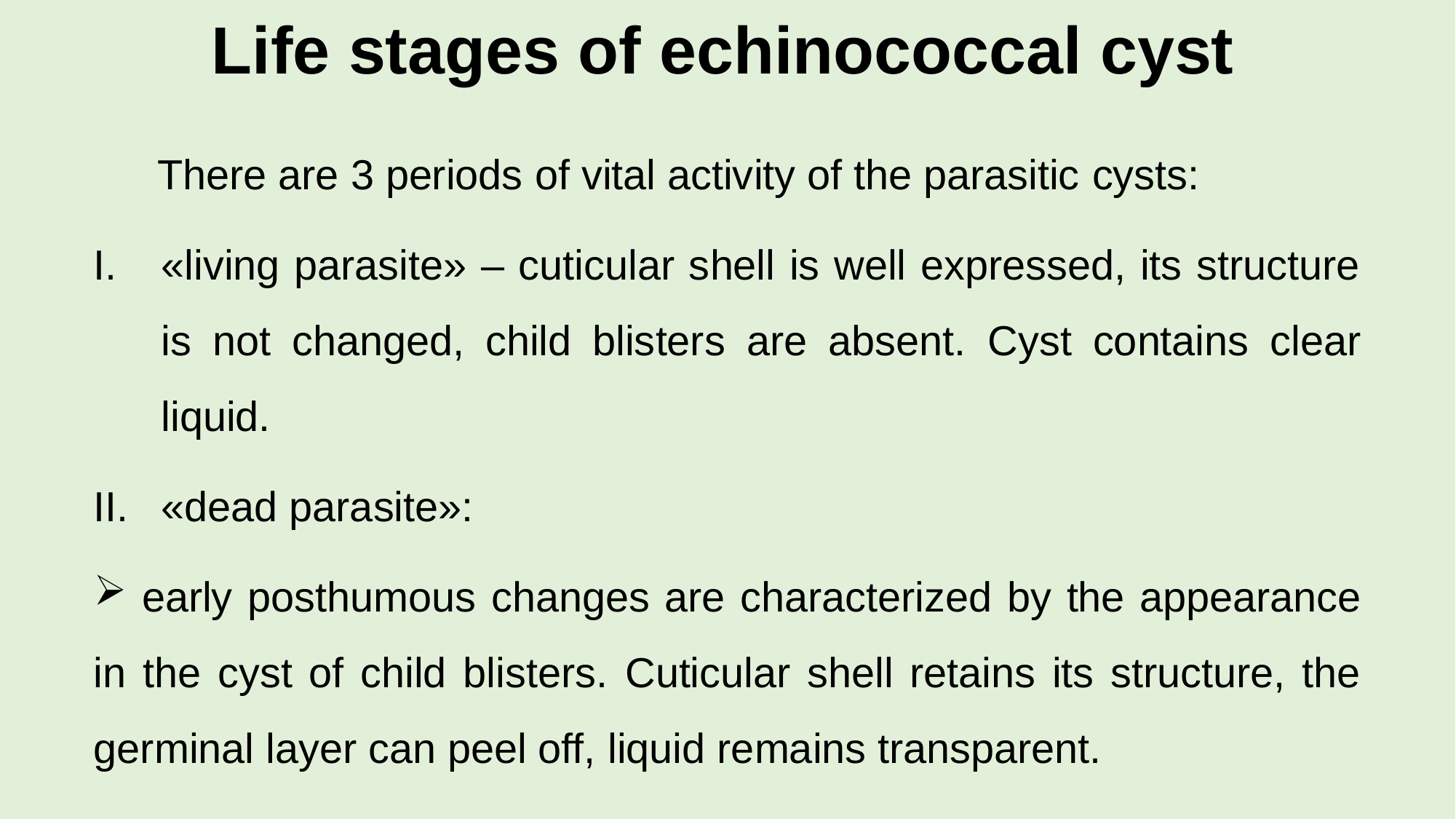

# Life stages of echinococcal cyst
There are 3 periods of vital activity of the parasitic cysts:
«living parasite» – cuticular shell is well expressed, its structure is not changed, child blisters are absent. Cyst contains clear liquid.
«dead parasite»:
 early posthumous changes are characterized by the appearance in the cyst of child blisters. Cuticular shell retains its structure, the germinal layer can peel off, liquid remains transparent.